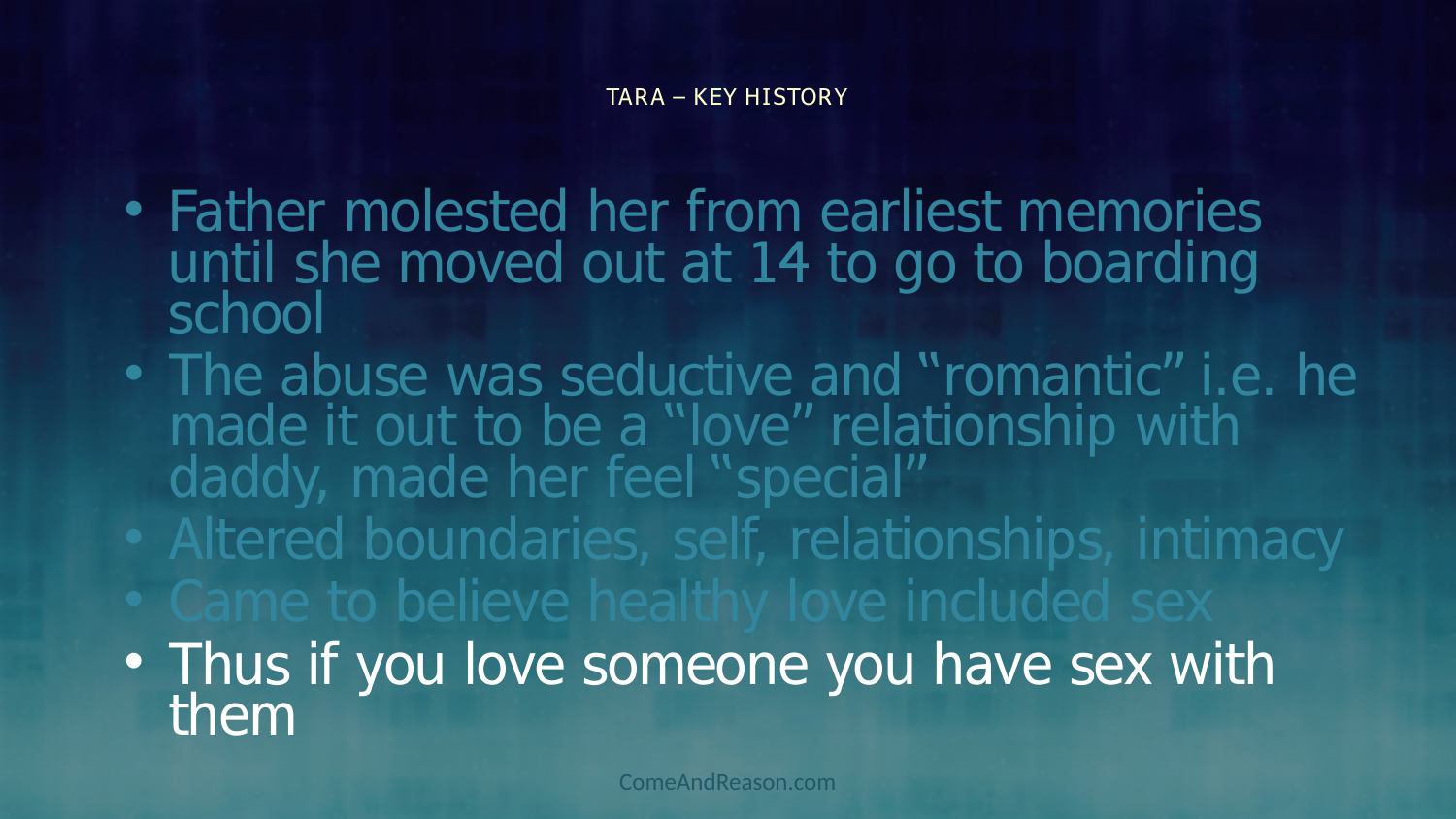

# Tara – Key History
Father molested her from earliest memories until she moved out at 14 to go to boarding school
The abuse was seductive and “romantic” i.e. he made it out to be a “love” relationship with daddy, made her feel “special”
Altered boundaries, self, relationships, intimacy
Came to believe healthy love included sex
Thus if you love someone you have sex with them
ComeAndReason.com